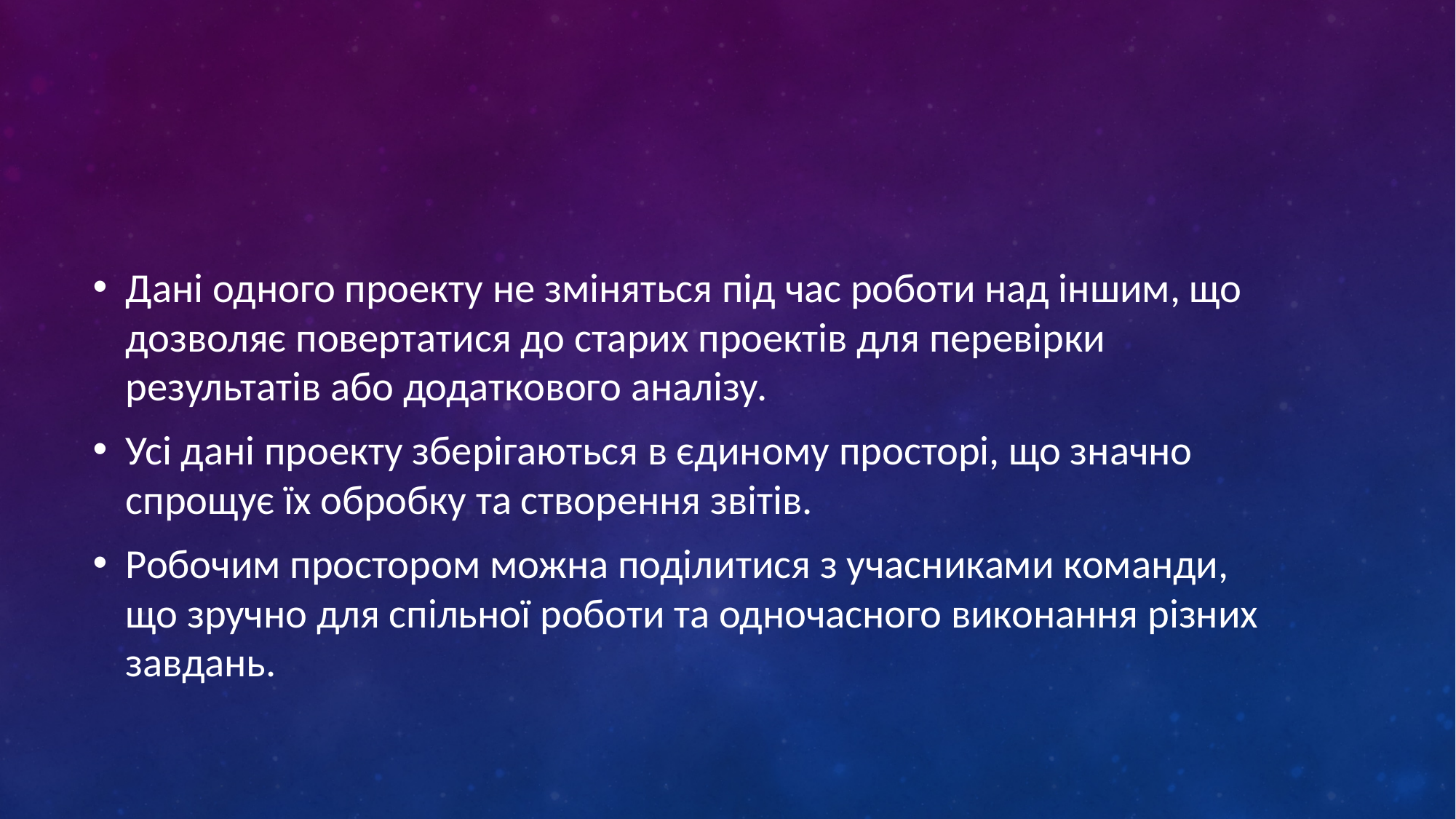

#
Дані одного проекту не зміняться під час роботи над іншим, що дозволяє повертатися до старих проектів для перевірки результатів або додаткового аналізу.
Усі дані проекту зберігаються в єдиному просторі, що значно спрощує їх обробку та створення звітів.
Робочим простором можна поділитися з учасниками команди, що зручно для спільної роботи та одночасного виконання різних завдань.